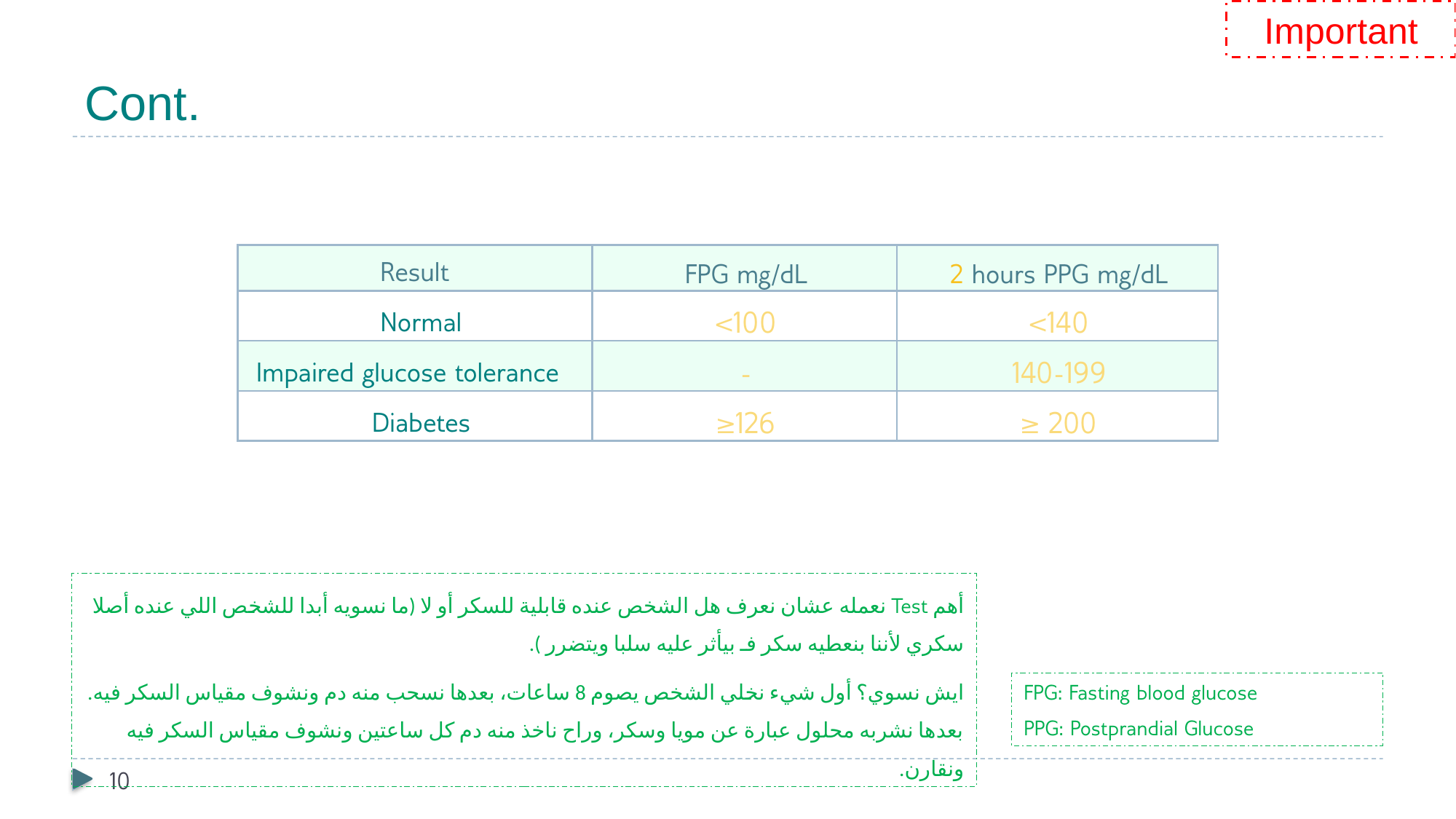

Important
# Cont.
| Result | FPG mg/dL | 2 hours PPG mg/dL |
| --- | --- | --- |
| Normal | <100 | <140 |
| Impaired glucose tolerance | - | 140-199 |
| Diabetes | ≥126 | ≥ 200 |
أهم Test نعمله عشان نعرف هل الشخص عنده قابلية للسكر أو لا (ما نسويه أبدا للشخص اللي عنده أصلا سكري لأننا بنعطيه سكر فـ بيأثر عليه سلبا ويتضرر ).
ايش نسوي؟ أول شيء نخلي الشخص يصوم 8 ساعات، بعدها نسحب منه دم ونشوف مقياس السكر فيه. بعدها نشربه محلول عبارة عن مويا وسكر، وراح ناخذ منه دم كل ساعتين ونشوف مقياس السكر فيه ونقارن.
FPG: Fasting blood glucose
PPG: Postprandial Glucose
10